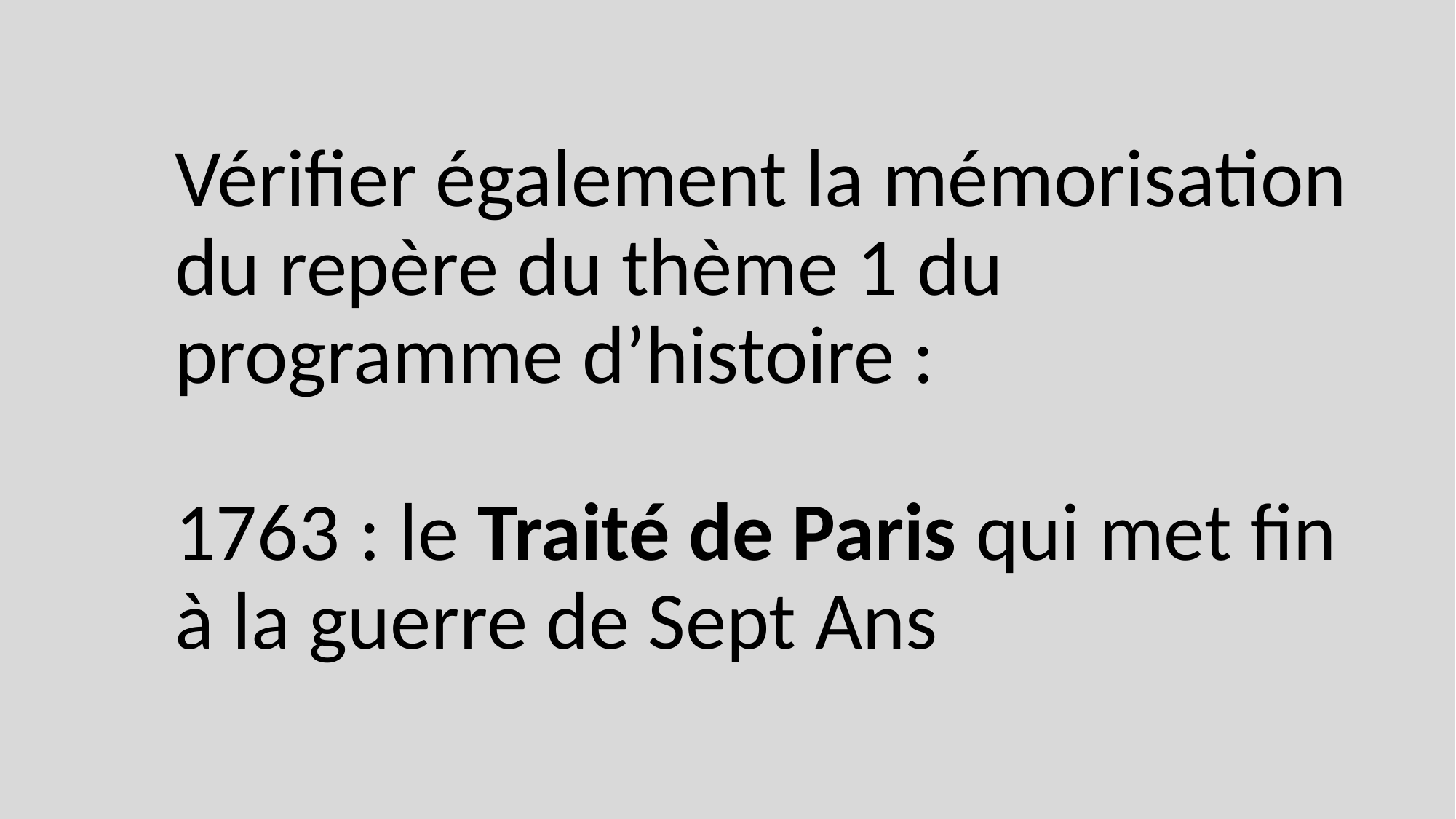

# Vérifier également la mémorisation du repère du thème 1 du programme d’histoire : 1763 : le Traité de Paris qui met fin à la guerre de Sept Ans